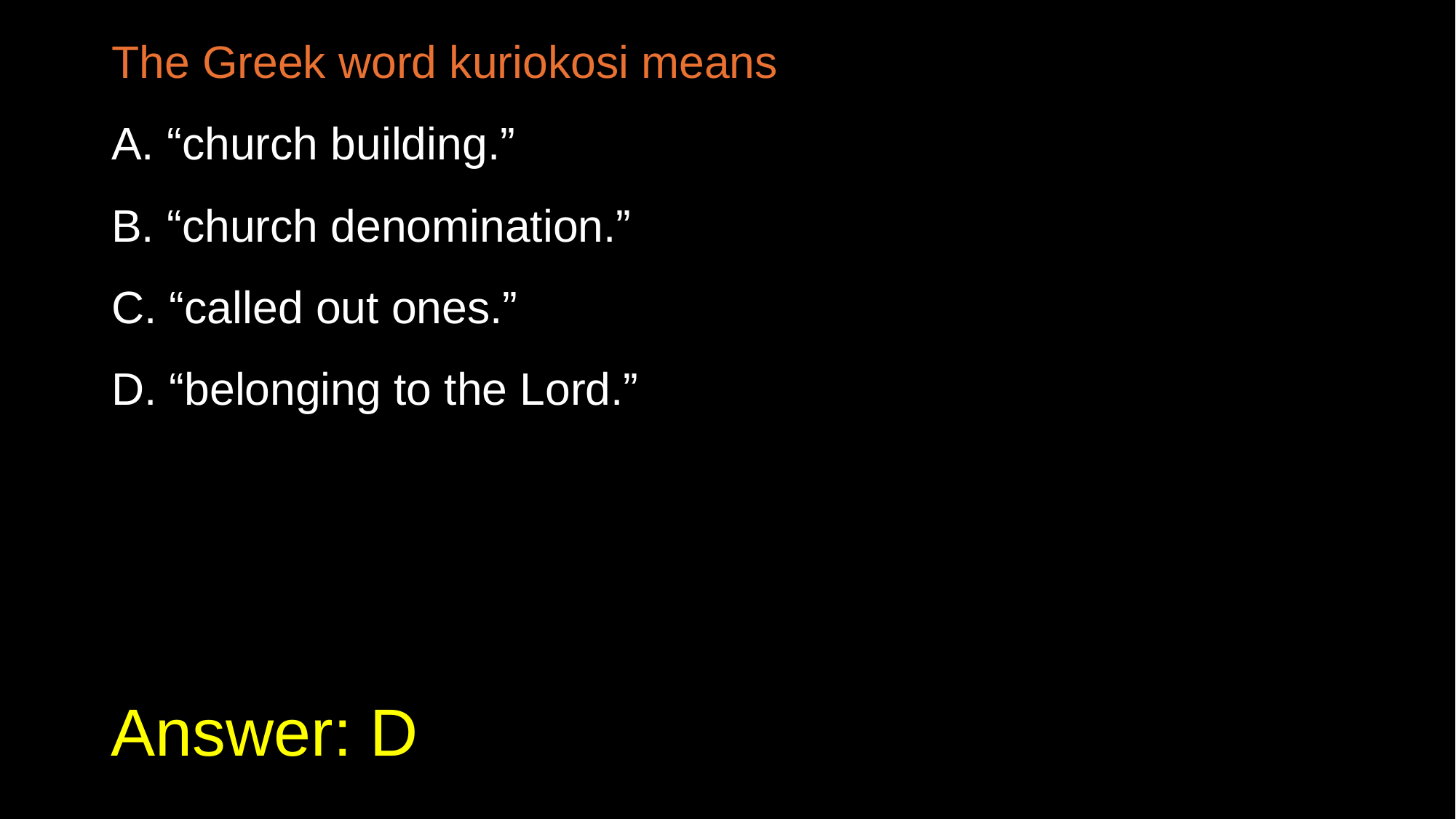

The Greek word kuriokosi means
A. “church building.”
B. “church denomination.”
C. “called out ones.”
D. “belonging to the Lord.”
# Answer: D